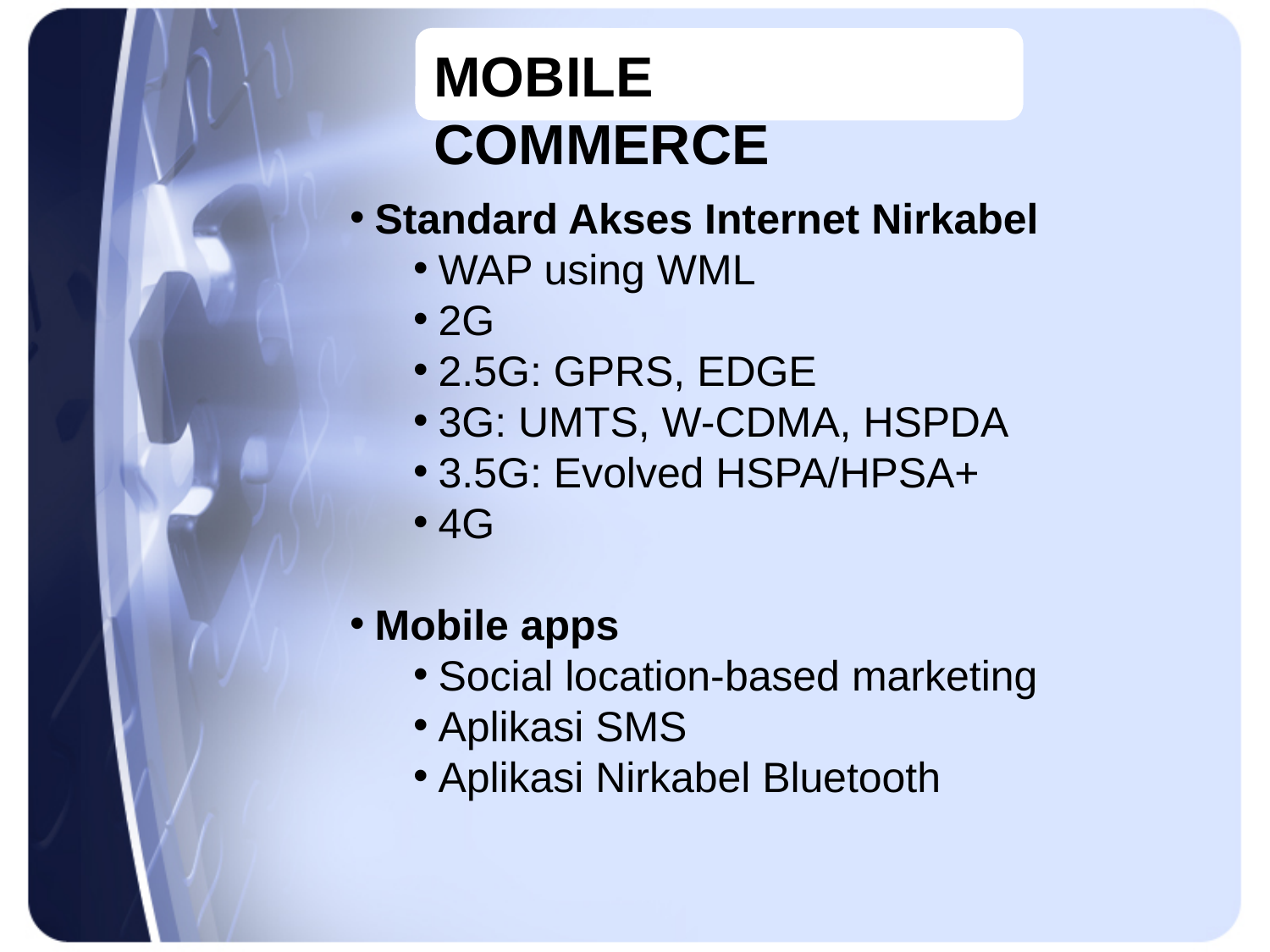

Mobile Commerce
Standard Akses Internet Nirkabel
WAP using WML
2G
2.5G: GPRS, EDGE
3G: UMTS, W-CDMA, HSPDA
3.5G: Evolved HSPA/HPSA+
4G

Mobile apps
Social location-based marketing
Aplikasi SMS
Aplikasi Nirkabel Bluetooth